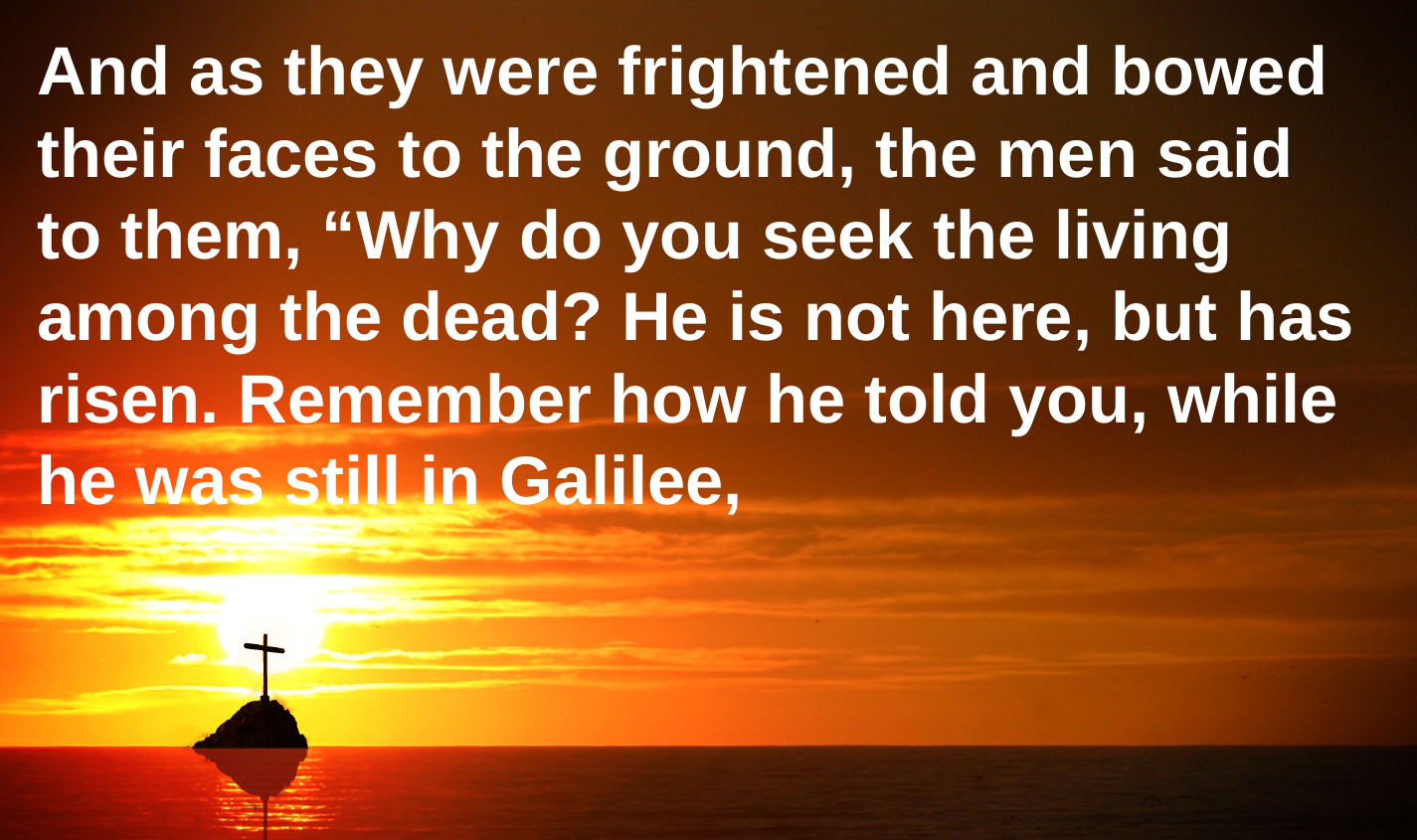

And as they were frightened and bowed their faces to the ground, the men said to them, “Why do you seek the living among the dead? He is not here, but has risen. Remember how he told you, while he was still in Galilee,